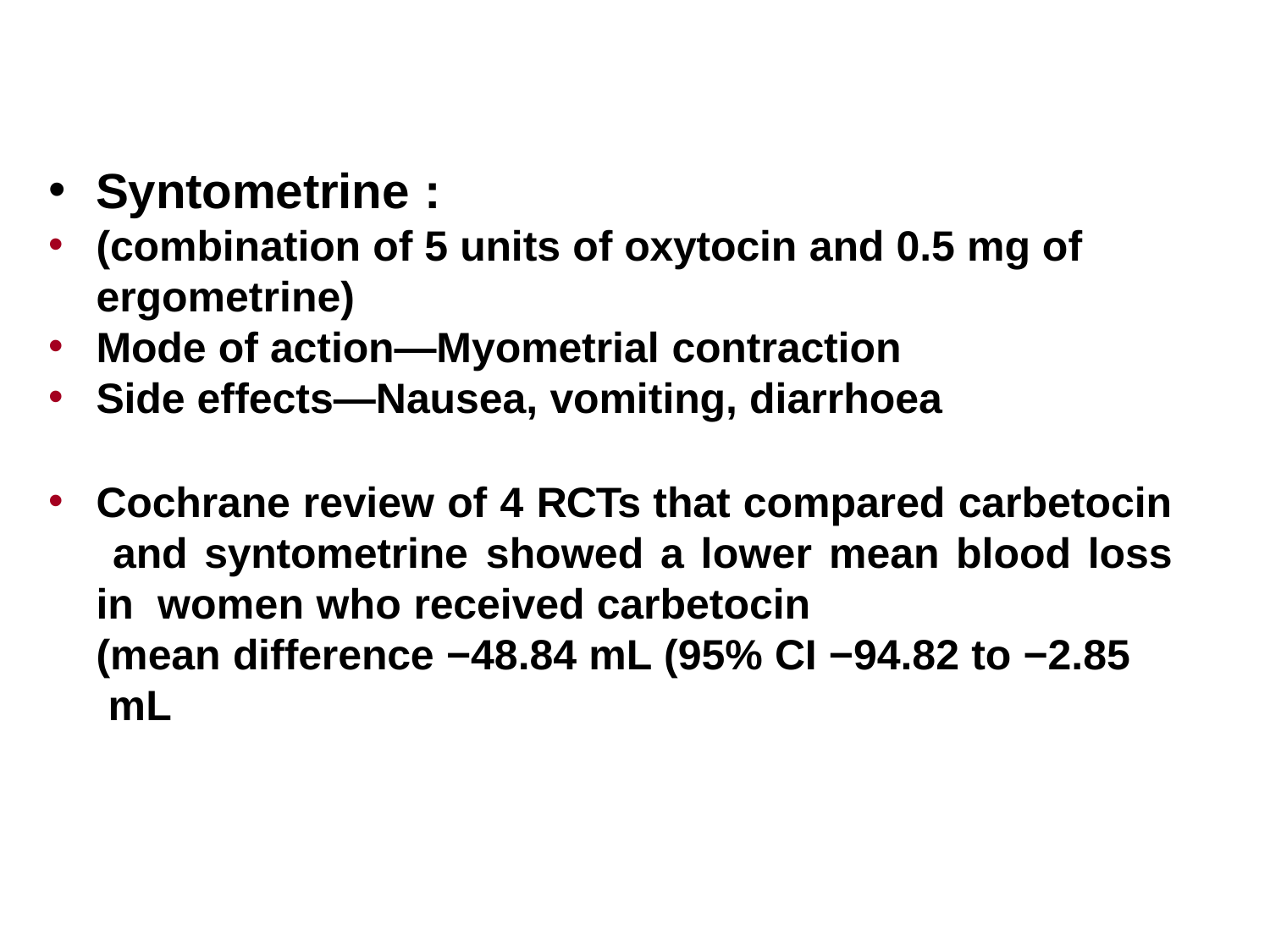

Syntometrine :
(combination of 5 units of oxytocin and 0.5 mg of
ergometrine)
Mode of action—Myometrial contraction
Side effects—Nausea, vomiting, diarrhoea

Cochrane review of 4 RCTs that compared carbetocin  and syntometrine showed a lower mean blood loss in  women who received carbetocin
(mean difference −48.84 mL (95% CI −94.82 to −2.85  mL